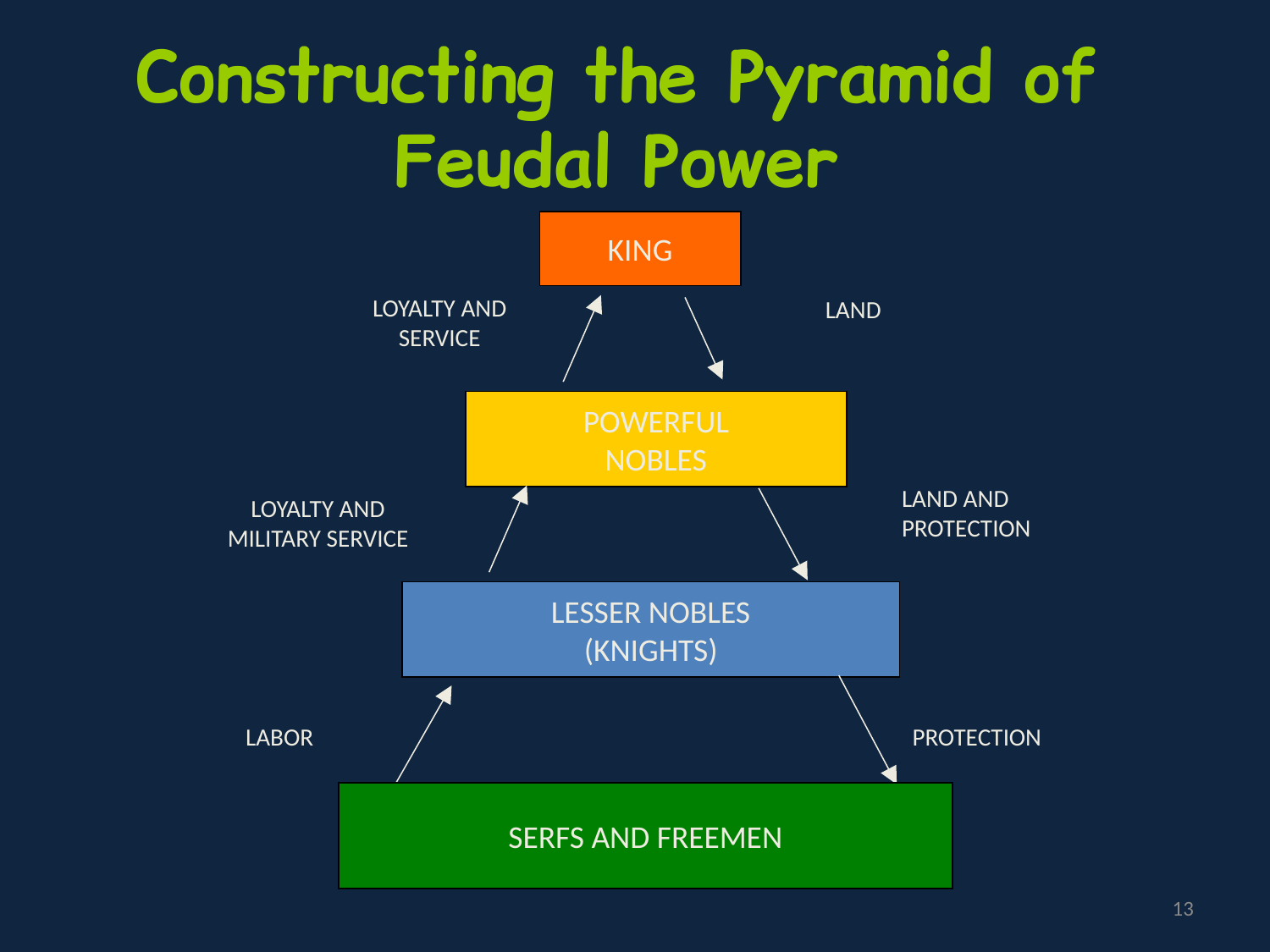

# Constructing the Pyramid of Feudal Power
KING

LOYALTY AND
SERVICE
LAND
POWERFUL
NOBLES
LAND AND
PROTECTION
LOYALTY AND
MILITARY SERVICE
LESSER NOBLES
(KNIGHTS)
LABOR
PROTECTION
SERFS AND FREEMEN
13